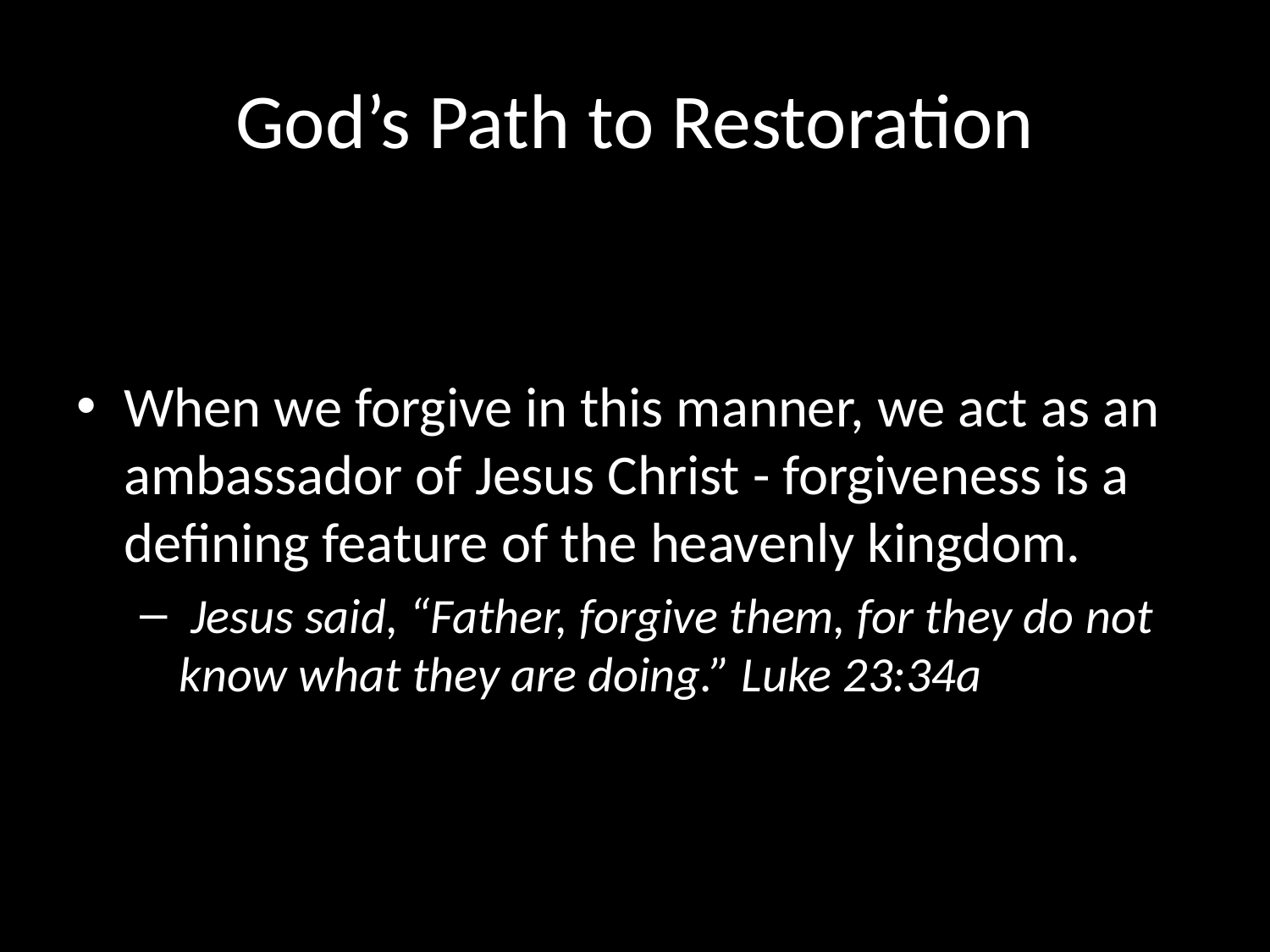

# God’s Path to Restoration
When we forgive in this manner, we act as an ambassador of Jesus Christ - forgiveness is a defining feature of the heavenly kingdom.
 Jesus said, “Father, forgive them, for they do not know what they are doing.” Luke 23:34a